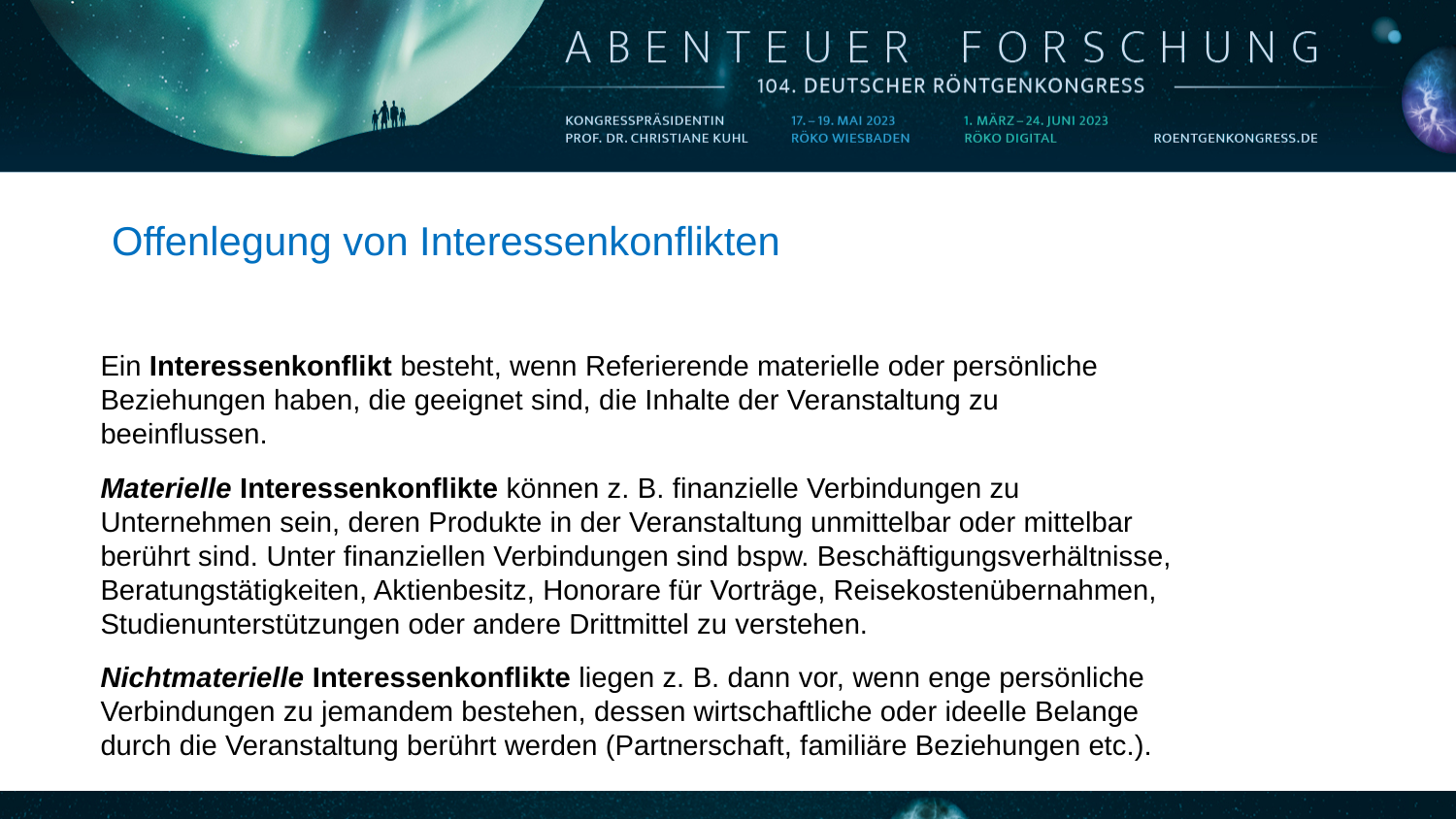

Offenlegung von Interessenkonflikten
Ein Interessenkonflikt besteht, wenn Referierende materielle oder persönliche Beziehungen haben, die geeignet sind, die Inhalte der Veranstaltung zu beeinflussen.
Materielle Interessenkonflikte können z. B. finanzielle Verbindungen zu Unternehmen sein, deren Produkte in der Veranstaltung unmittelbar oder mittelbar berührt sind. Unter finanziellen Verbindungen sind bspw. Beschäftigungsverhältnisse, Beratungstätigkeiten, Aktienbesitz, Honorare für Vorträge, Reisekostenübernahmen, Studienunterstützungen oder andere Drittmittel zu verstehen.
Nichtmaterielle Interessenkonflikte liegen z. B. dann vor, wenn enge persönliche Verbindungen zu jemandem bestehen, dessen wirtschaftliche oder ideelle Belange durch die Veranstaltung berührt werden (Partnerschaft, familiäre Beziehungen etc.).